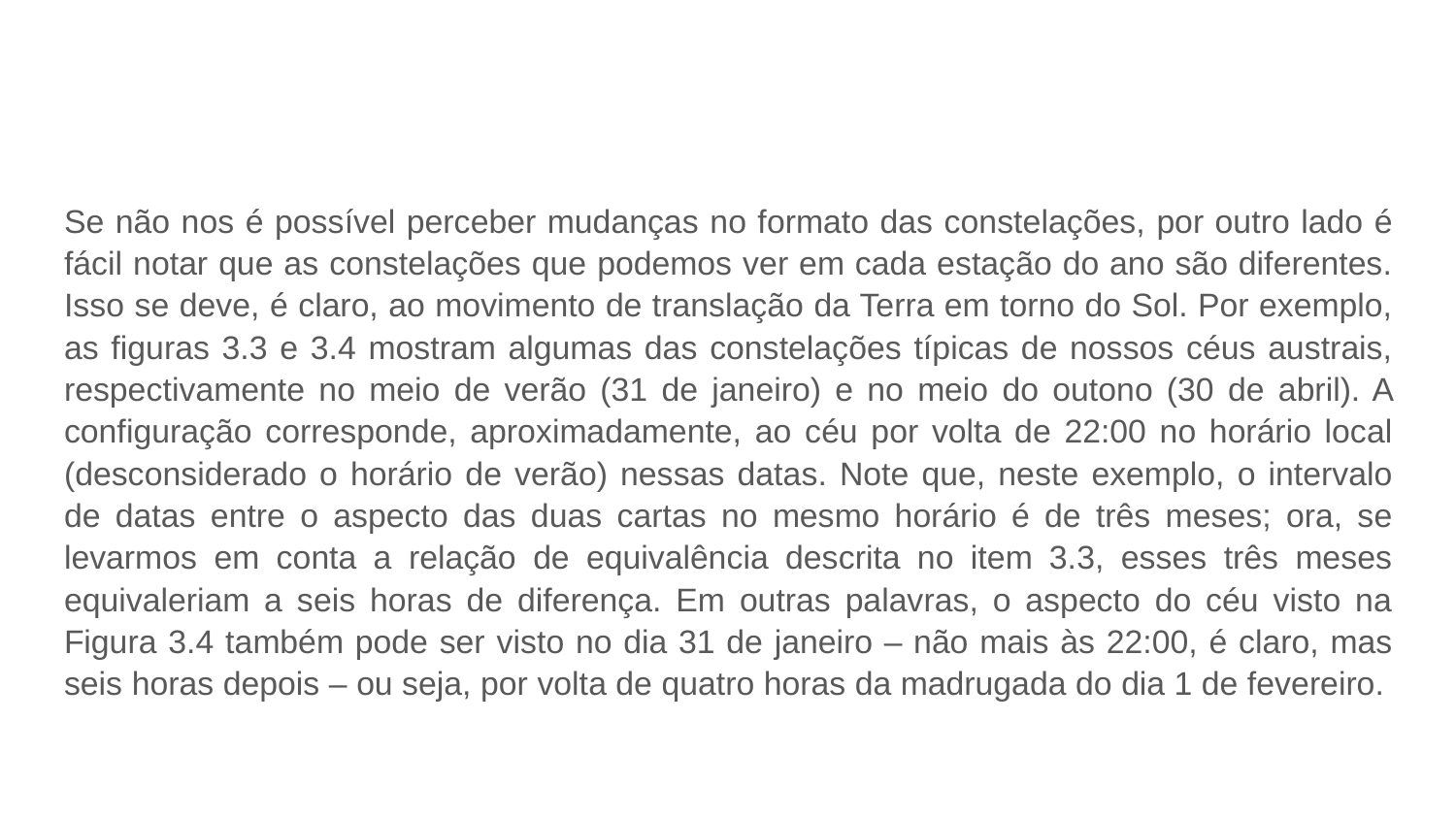

#
Se não nos é possível perceber mudanças no formato das constelações, por outro lado é fácil notar que as constelações que podemos ver em cada estação do ano são diferentes. Isso se deve, é claro, ao movimento de translação da Terra em torno do Sol. Por exemplo, as figuras 3.3 e 3.4 mostram algumas das constelações típicas de nossos céus austrais, respectivamente no meio de verão (31 de janeiro) e no meio do outono (30 de abril). A configuração corresponde, aproximadamente, ao céu por volta de 22:00 no horário local (desconsiderado o horário de verão) nessas datas. Note que, neste exemplo, o intervalo de datas entre o aspecto das duas cartas no mesmo horário é de três meses; ora, se levarmos em conta a relação de equivalência descrita no item 3.3, esses três meses equivaleriam a seis horas de diferença. Em outras palavras, o aspecto do céu visto na Figura 3.4 também pode ser visto no dia 31 de janeiro – não mais às 22:00, é claro, mas seis horas depois – ou seja, por volta de quatro horas da madrugada do dia 1 de fevereiro.